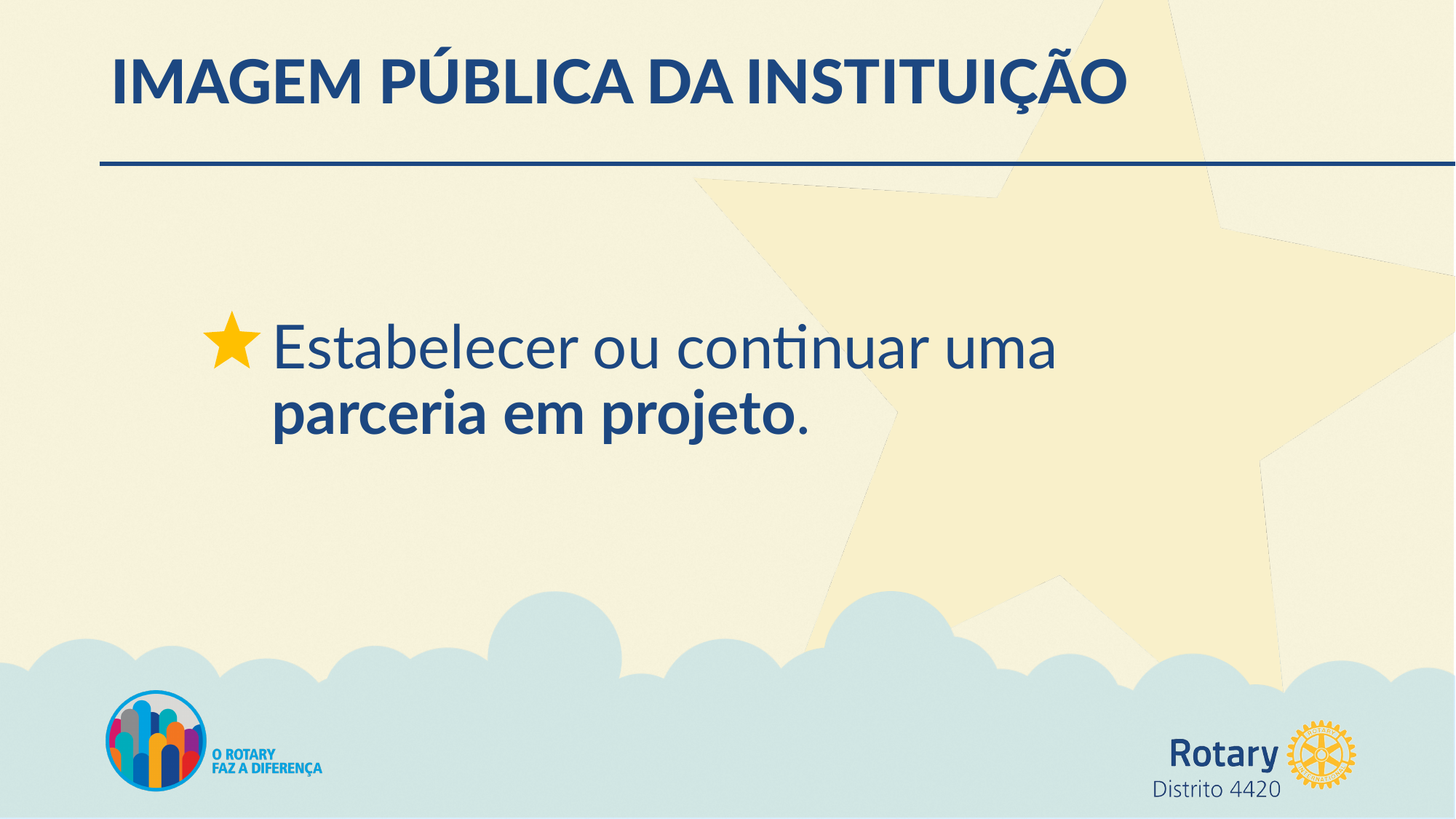

# IMAGEM PÚBLICA DA INSTITUIÇÃO

Estabelecer ou continuar uma parceria em projeto.